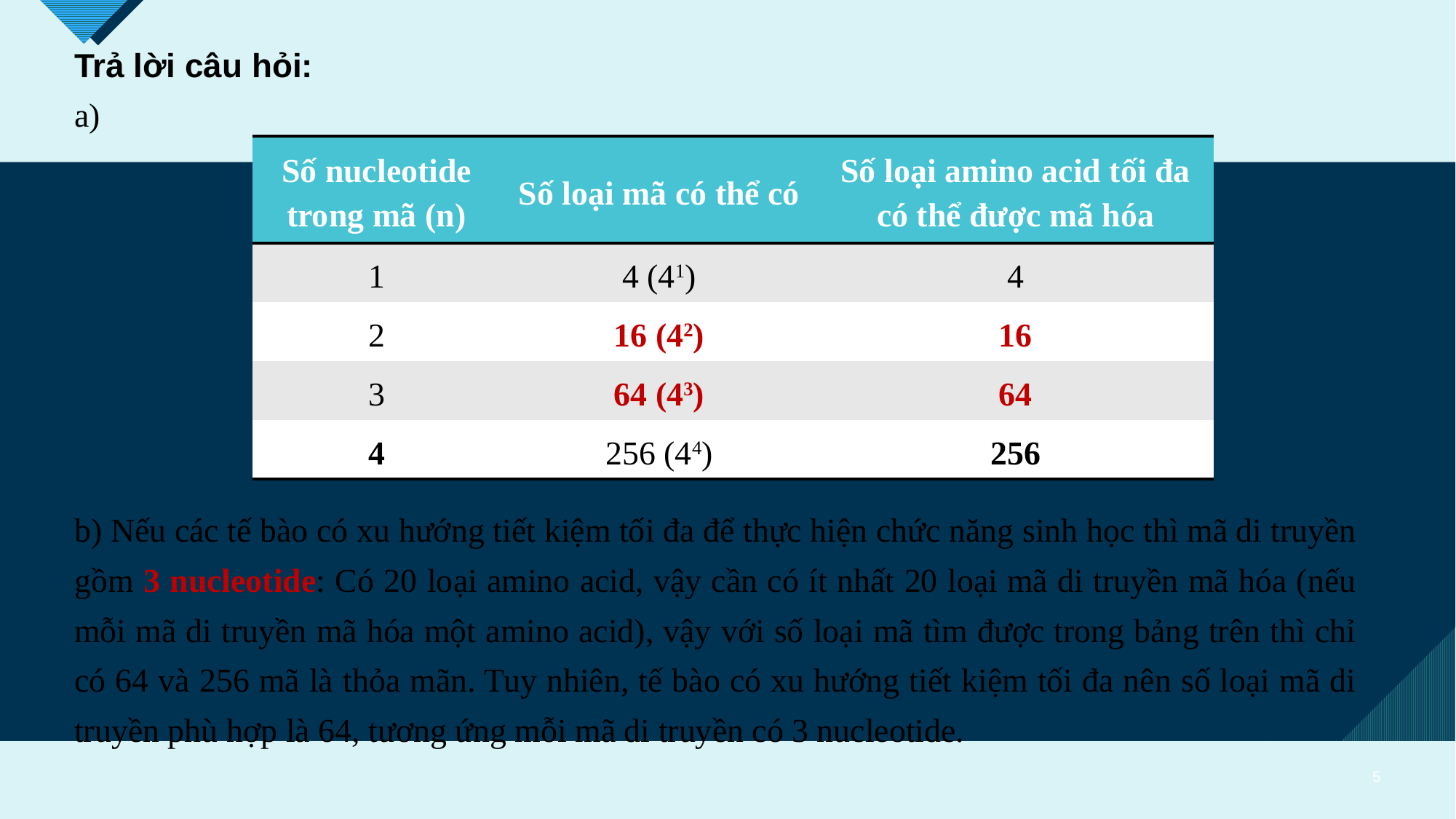

Trả lời câu hỏi:
a)
| Số nucleotide trong mã (n) | Số loại mã có thể có | Số loại amino acid tối đa có thể được mã hóa |
| --- | --- | --- |
| 1 | 4 (41) | 4 |
| 2 | 16 (42) | 16 |
| 3 | 64 (43) | 64 |
| 4 | 256 (44) | 256 |
b) Nếu các tế bào có xu hướng tiết kiệm tối đa để thực hiện chức năng sinh học thì mã di truyền gồm 3 nucleotide: Có 20 loại amino acid, vậy cần có ít nhất 20 loại mã di truyền mã hóa (nếu mỗi mã di truyền mã hóa một amino acid), vậy với số loại mã tìm được trong bảng trên thì chỉ có 64 và 256 mã là thỏa mãn. Tuy nhiên, tế bào có xu hướng tiết kiệm tối đa nên số loại mã di truyền phù hợp là 64, tương ứng mỗi mã di truyền có 3 nucleotide.
5